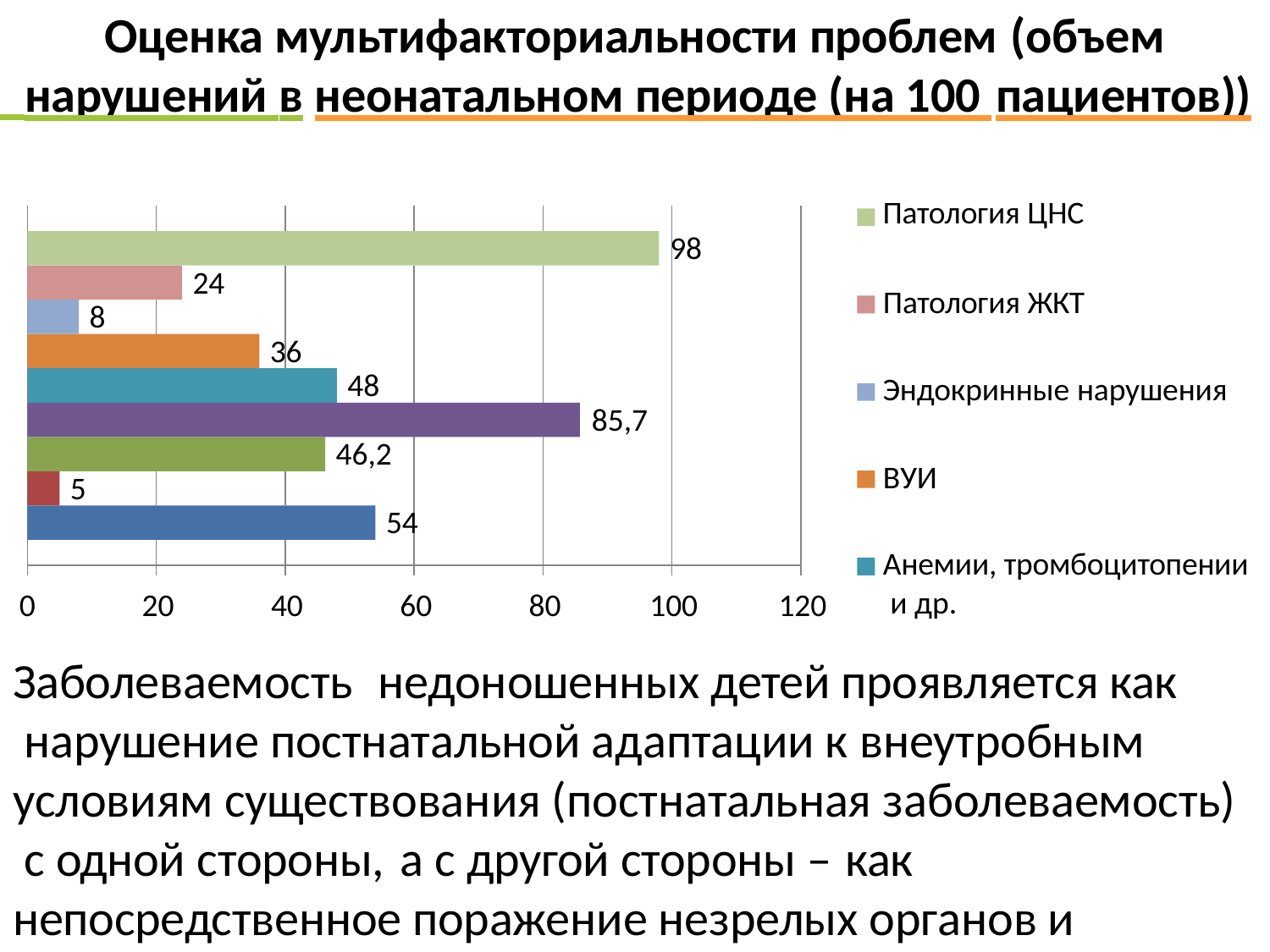

# Оценка мультифакториальности проблем (объем
  нарушений в неонатальном периоде (на 100 пациентов))
Патология ЦНС
98

24

Патология ЖКТ
8

36

48
Эндокринные нарушения

85,7

46,2

ВУИ
5

54

Анемии, тромбоцитопении  и др.

0	20	40	60	80	100	120
Заболеваемость	недоношенных детей проявляется как  нарушение постнатальной адаптации к внеутробным
условиям существования (постнатальная заболеваемость)  с одной стороны,	а с другой стороны – как
непосредственное поражение незрелых органов и систем)